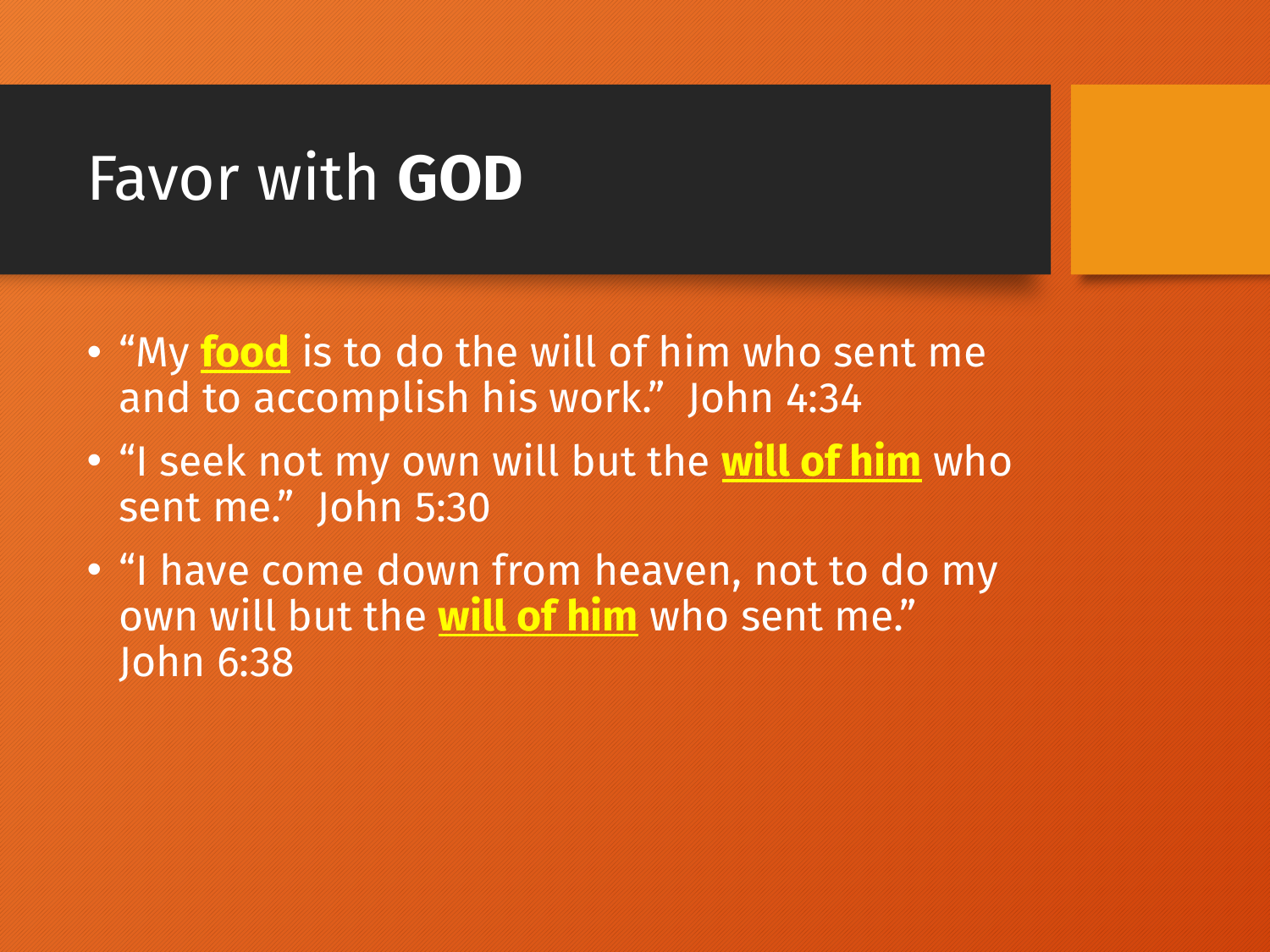

# Favor with GOD
“My food is to do the will of him who sent me and to accomplish his work.”  John 4:34
“I seek not my own will but the will of him who sent me.”  John 5:30
“I have come down from heaven, not to do my own will but the will of him who sent me.”  John 6:38